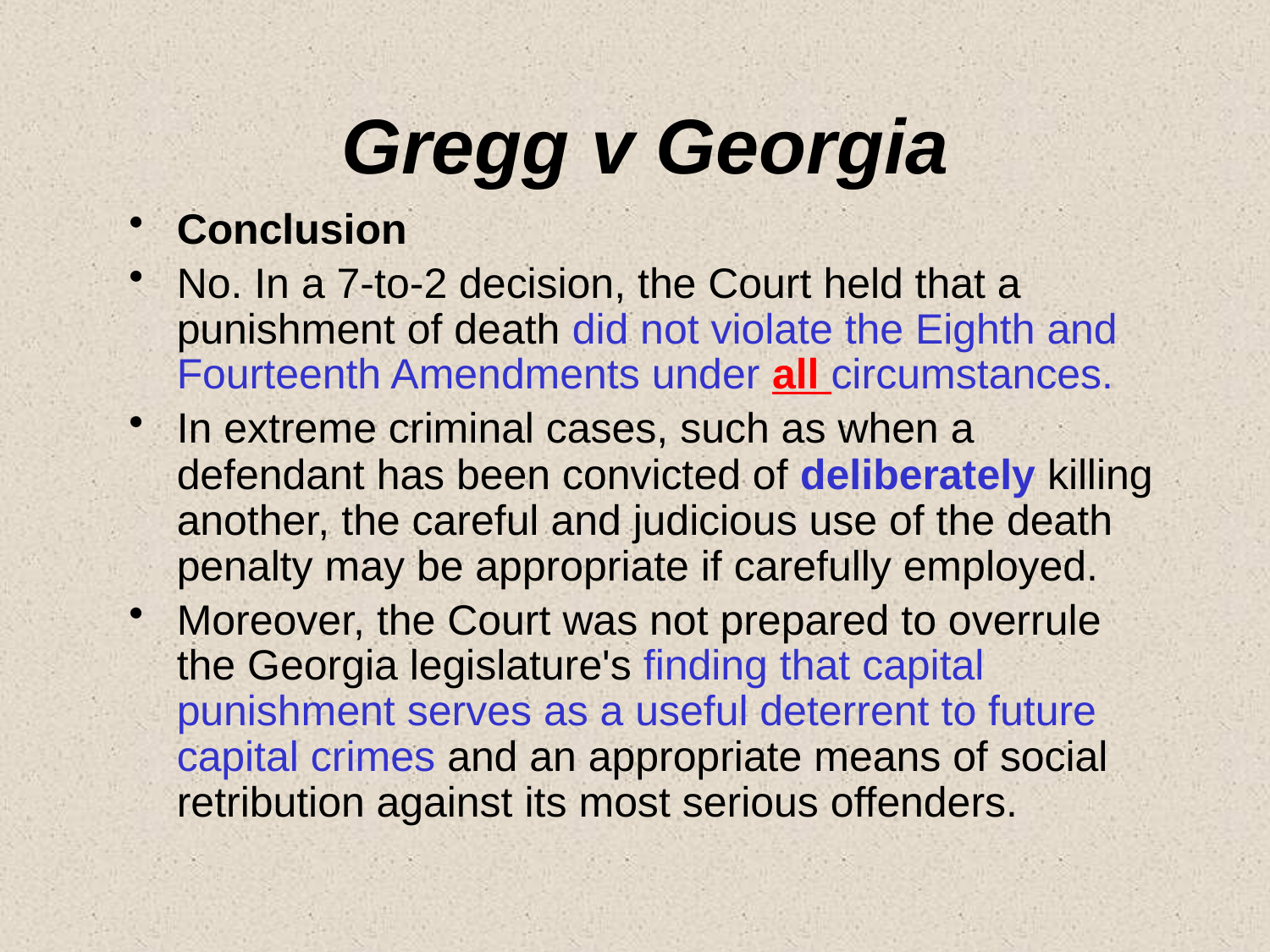

# Gregg v Georgia
Conclusion
No. In a 7-to-2 decision, the Court held that a punishment of death did not violate the Eighth and Fourteenth Amendments under all circumstances.
In extreme criminal cases, such as when a defendant has been convicted of deliberately killing another, the careful and judicious use of the death penalty may be appropriate if carefully employed.
Moreover, the Court was not prepared to overrule the Georgia legislature's finding that capital punishment serves as a useful deterrent to future capital crimes and an appropriate means of social retribution against its most serious offenders.